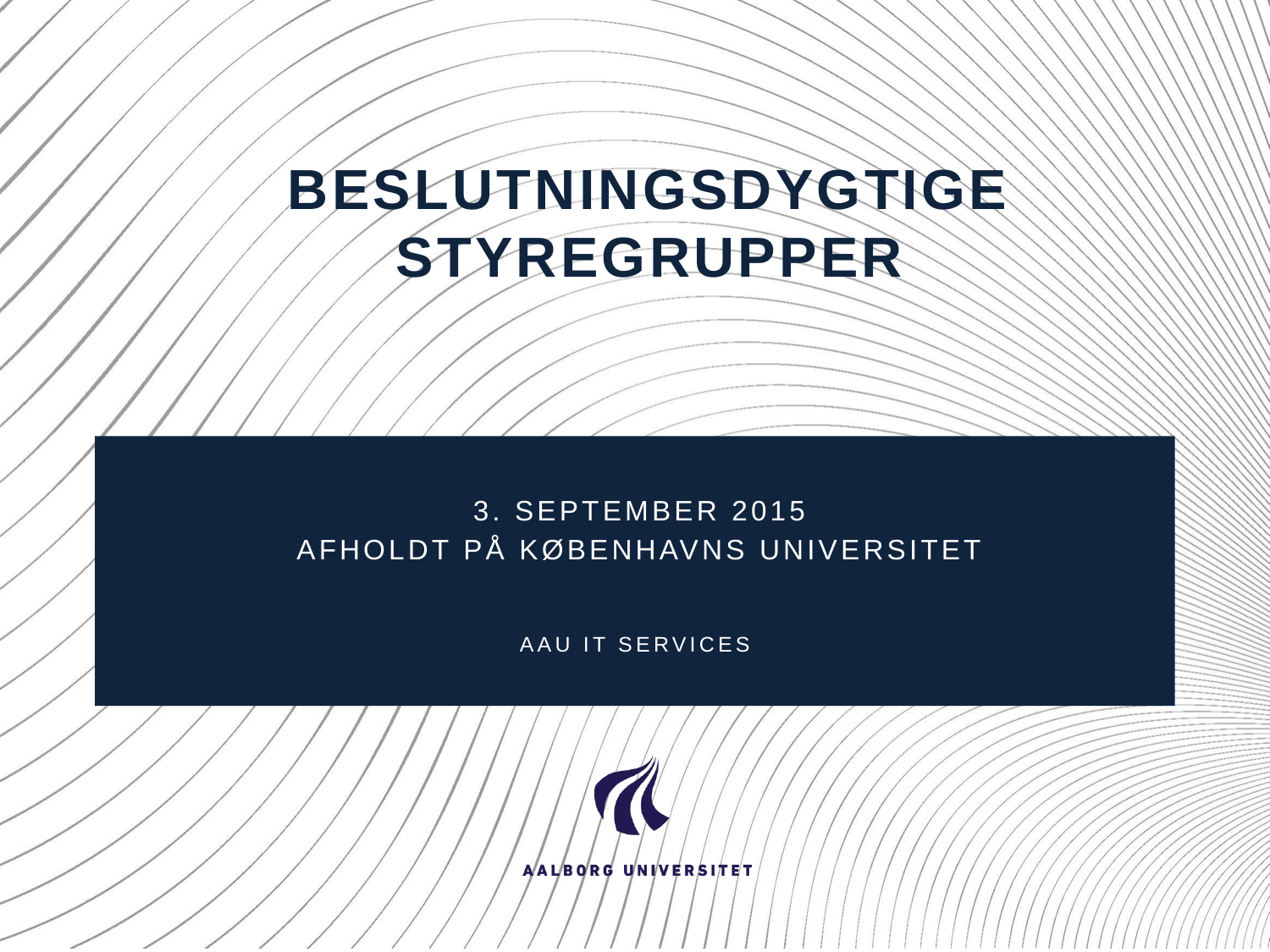

# Beslutningsdygtige styregrupper
3. September 2015
Afholdt på Københavns universitet
AAU it services